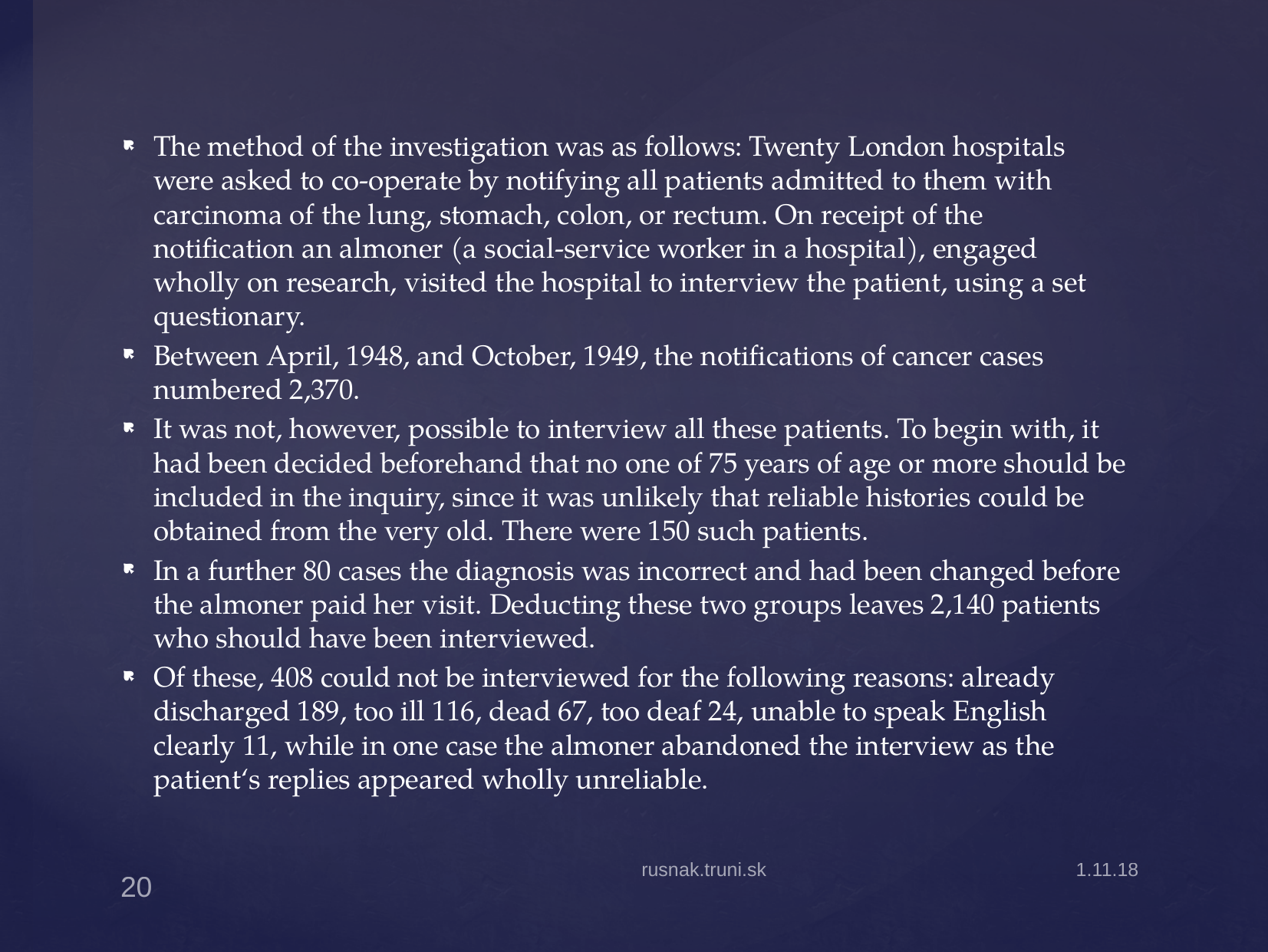

The method of the investigation was as follows: Twenty London hospitals were asked to co-operate by notifying all patients admitted to them with carcinoma of the lung, stomach, colon, or rectum. On receipt of the notification an almoner (a social-service worker in a hospital), engaged wholly on research, visited the hospital to interview the patient, using a set questionary.
Between April, 1948, and October, 1949, the notifications of cancer cases numbered 2,370.
It was not, however, possible to interview all these patients. To begin with, it had been decided beforehand that no one of 75 years of age or more should be included in the inquiry, since it was unlikely that reliable histories could be obtained from the very old. There were 150 such patients.
In a further 80 cases the diagnosis was incorrect and had been changed before the almoner paid her visit. Deducting these two groups leaves 2,140 patients who should have been interviewed.
Of these, 408 could not be interviewed for the following reasons: already discharged 189, too ill 116, dead 67, too deaf 24, unable to speak English clearly 11, while in one case the almoner abandoned the interview as the patient‘s replies appeared wholly unreliable.
rusnak.truni.sk
1.11.18
20